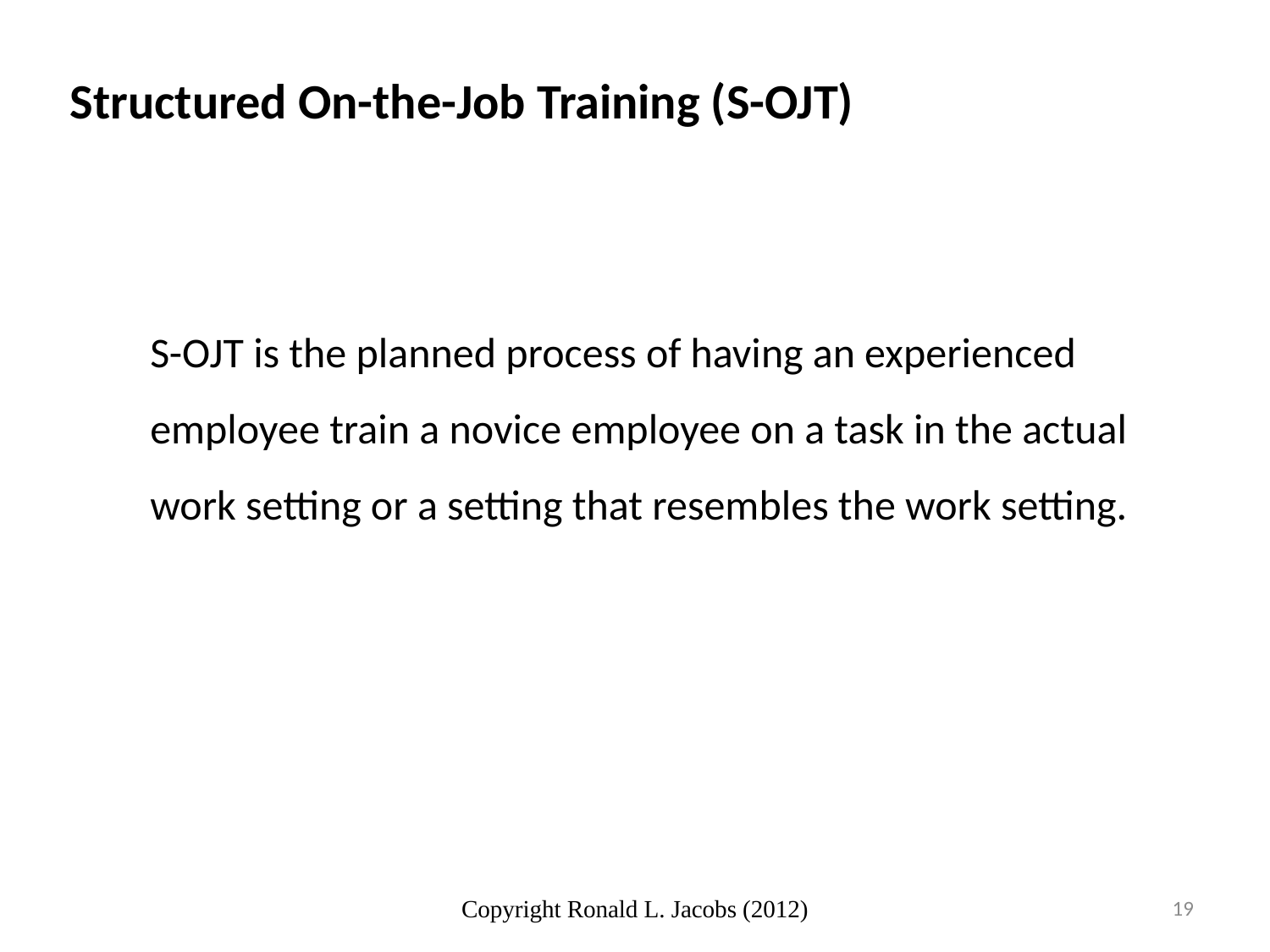

Structured On-the-Job Training (S-OJT)

S-OJT is the planned process of having an experienced employee train a novice employee on a task in the actual work setting or a setting that resembles the work setting.

Copyright Ronald L. Jacobs (2012)
19